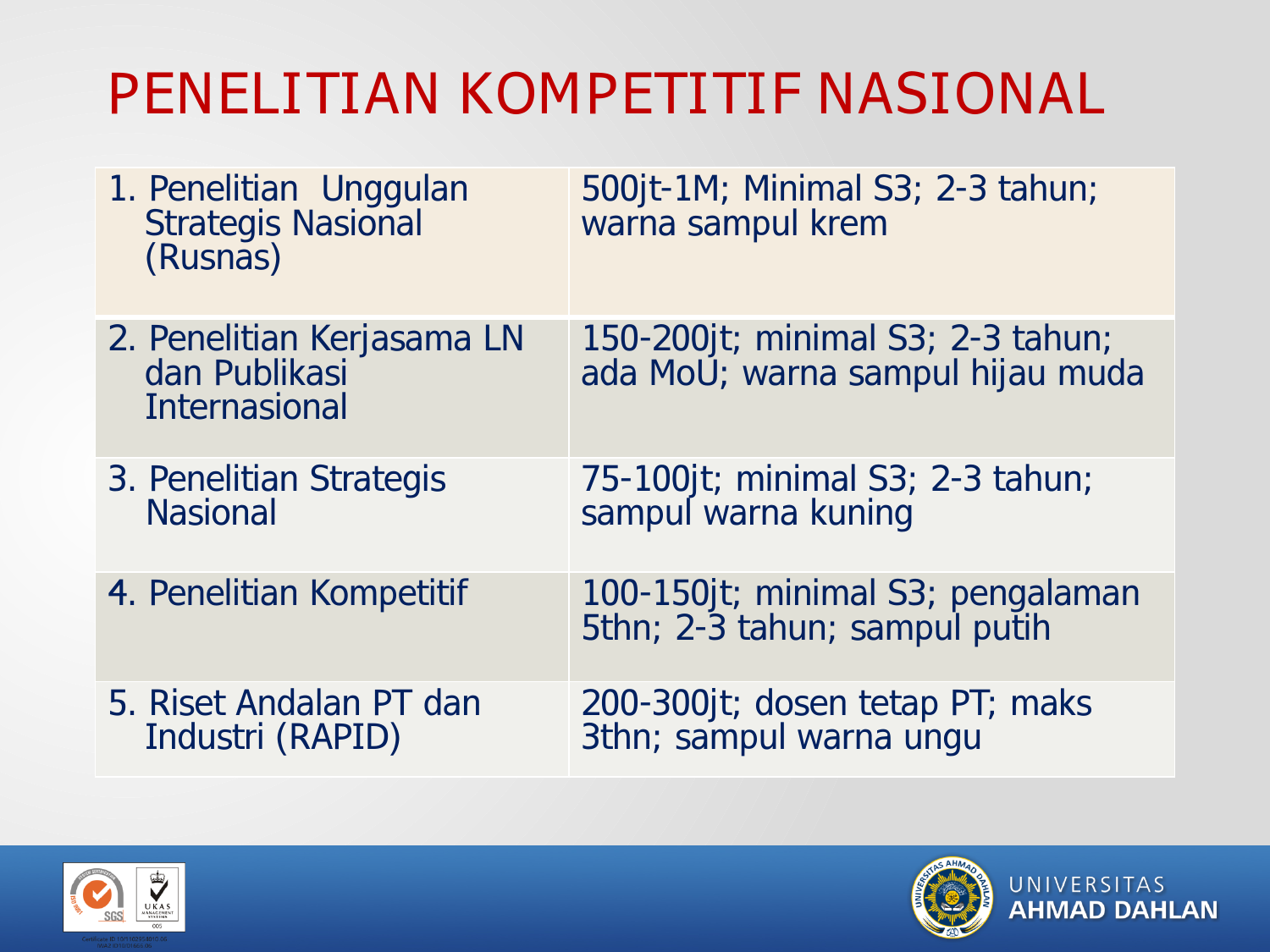

# PENELITIAN KOMPETITIF NASIONAL
| 1. Penelitian Unggulan Strategis Nasional (Rusnas) | 500jt-1M; Minimal S3; 2-3 tahun; warna sampul krem |
| --- | --- |
| 2. Penelitian Kerjasama LN dan Publikasi Internasional | 150-200jt; minimal S3; 2-3 tahun; ada MoU; warna sampul hijau muda |
| 3. Penelitian Strategis Nasional | 75-100jt; minimal S3; 2-3 tahun; sampul warna kuning |
| 4. Penelitian Kompetitif | 100-150jt; minimal S3; pengalaman 5thn; 2-3 tahun; sampul putih |
| 5. Riset Andalan PT dan Industri (RAPID) | 200-300jt; dosen tetap PT; maks 3thn; sampul warna ungu |